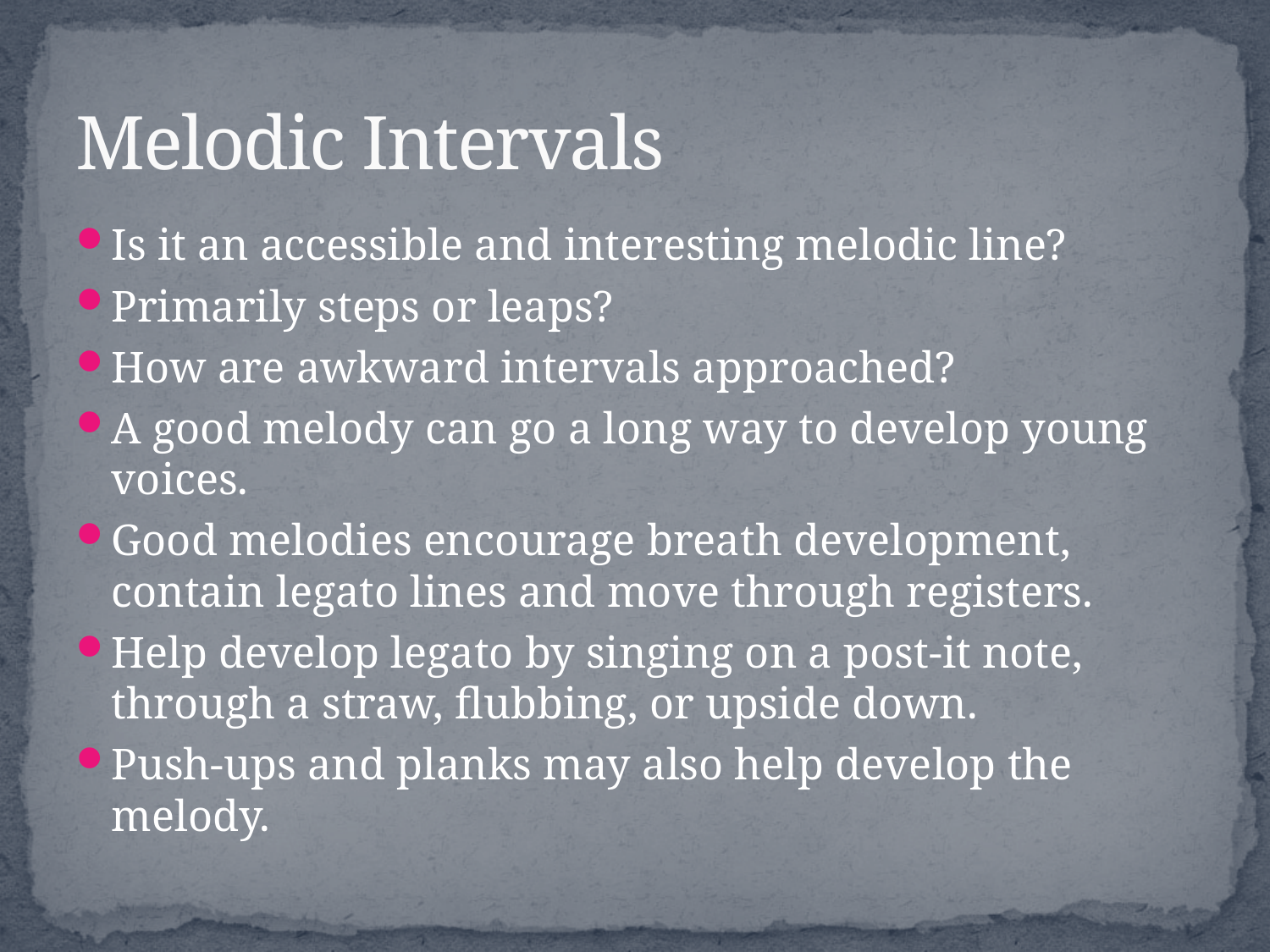

# Melodic Intervals
Is it an accessible and interesting melodic line?
Primarily steps or leaps?
How are awkward intervals approached?
A good melody can go a long way to develop young voices.
Good melodies encourage breath development, contain legato lines and move through registers.
Help develop legato by singing on a post-it note, through a straw, flubbing, or upside down.
Push-ups and planks may also help develop the melody.